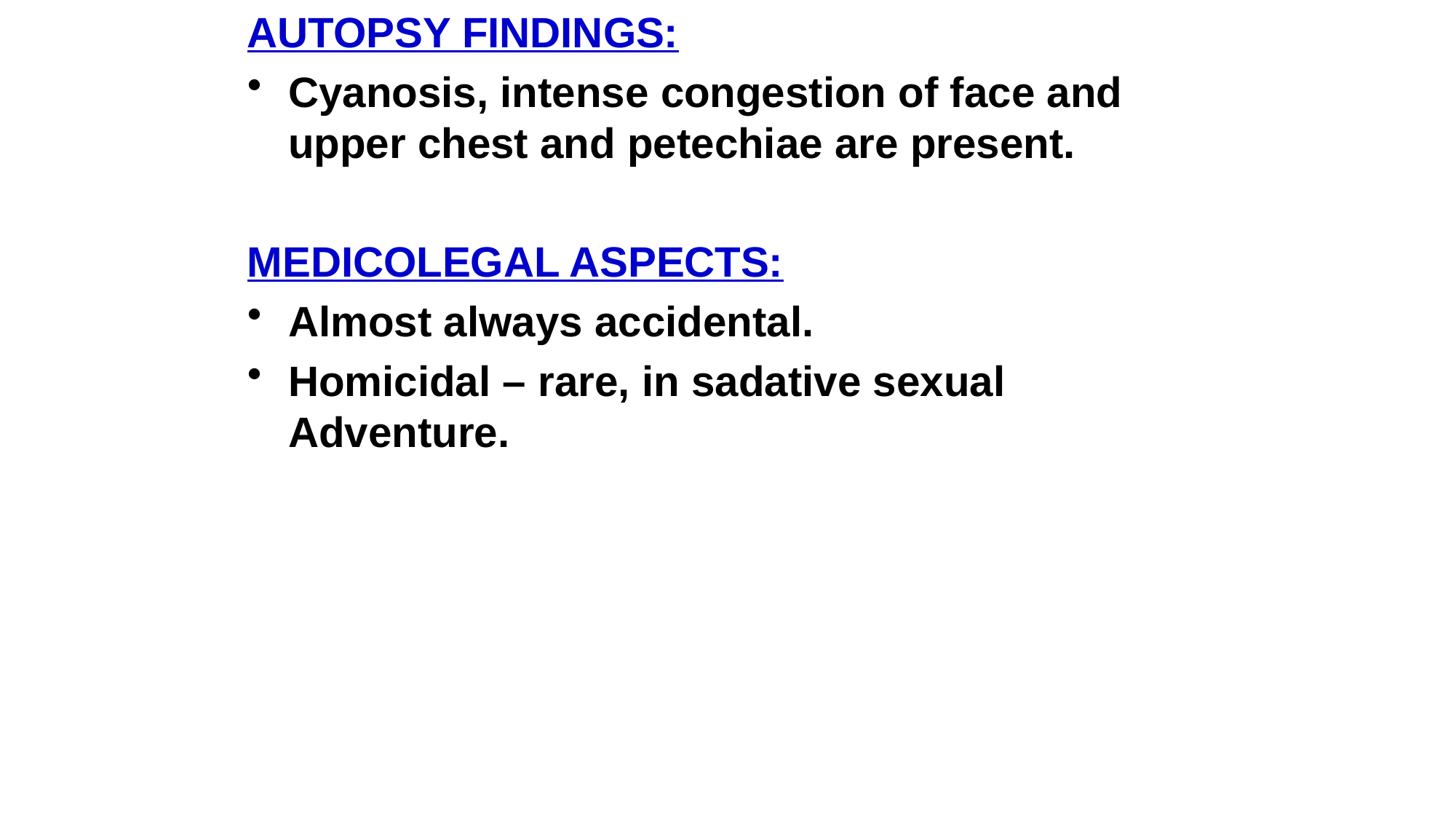

AUTOPSY FINDINGS:
Cyanosis, intense congestion of face and upper chest and petechiae are present.
Specific:
MEDICOLEGAL ASPECTS:
Almost always accidental.
Homicidal – rare, in sadative sexual Adventure.